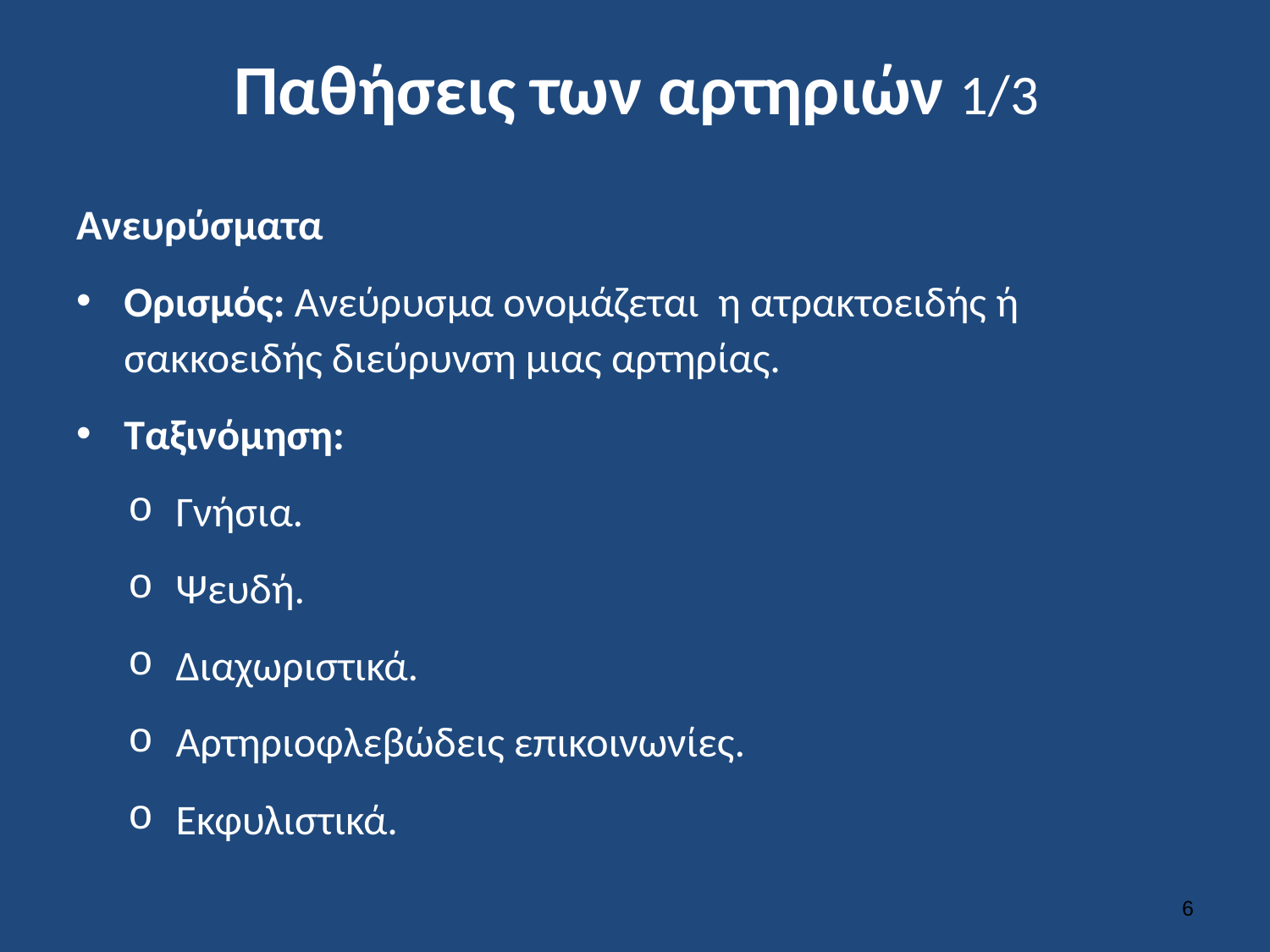

# Παθήσεις των αρτηριών 1/3
Ανευρύσματα
Ορισμός: Ανεύρυσμα ονομάζεται  η ατρακτοειδής ή σακκοειδής διεύρυνση μιας αρτηρίας.
Ταξινόμηση:
Γνήσια.
Ψευδή.
Διαχωριστικά.
Αρτηριοφλεβώδεις επικοινωνίες.
Εκφυλιστικά.
6